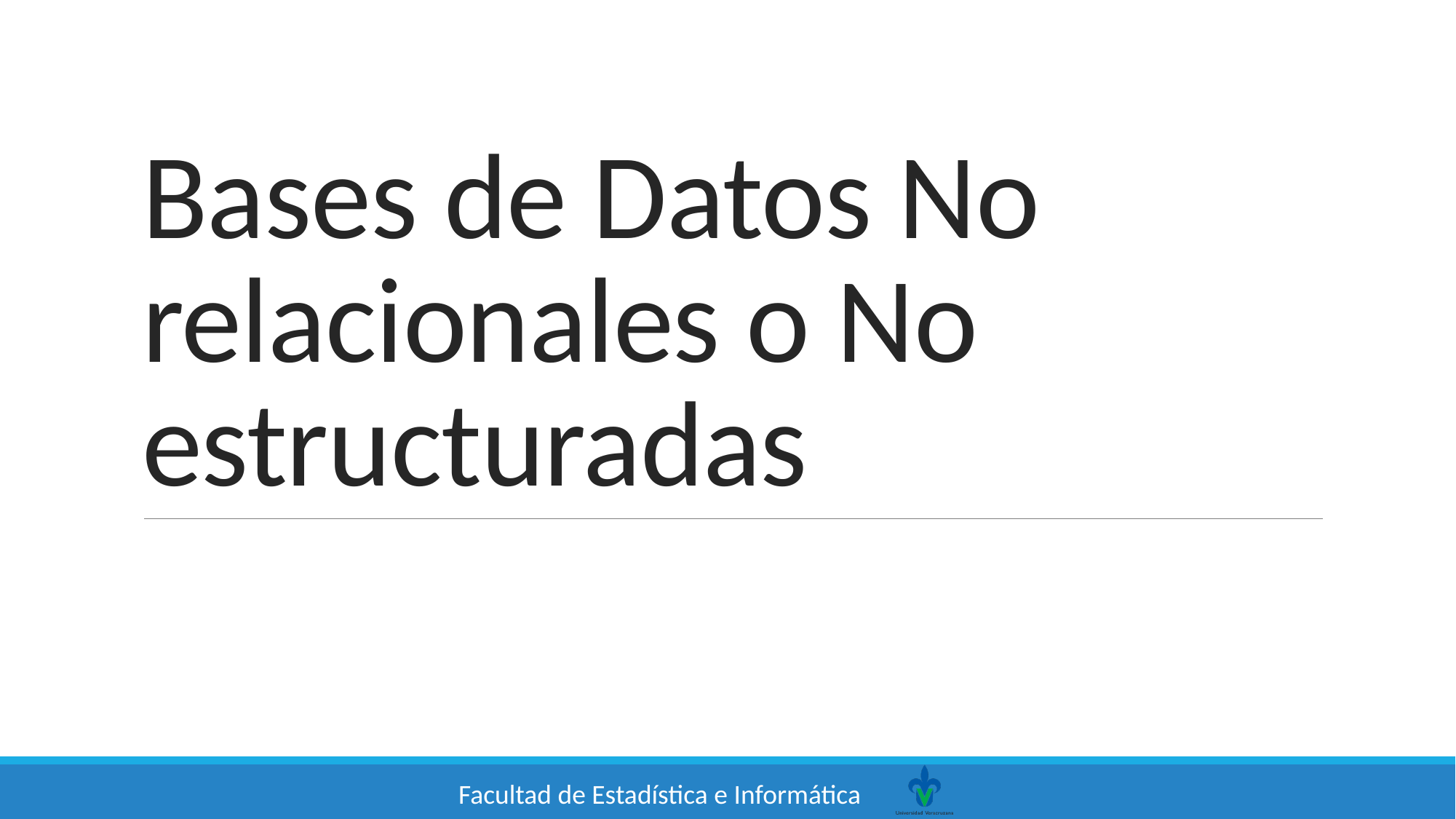

# Bases de Datos No relacionales o No estructuradas